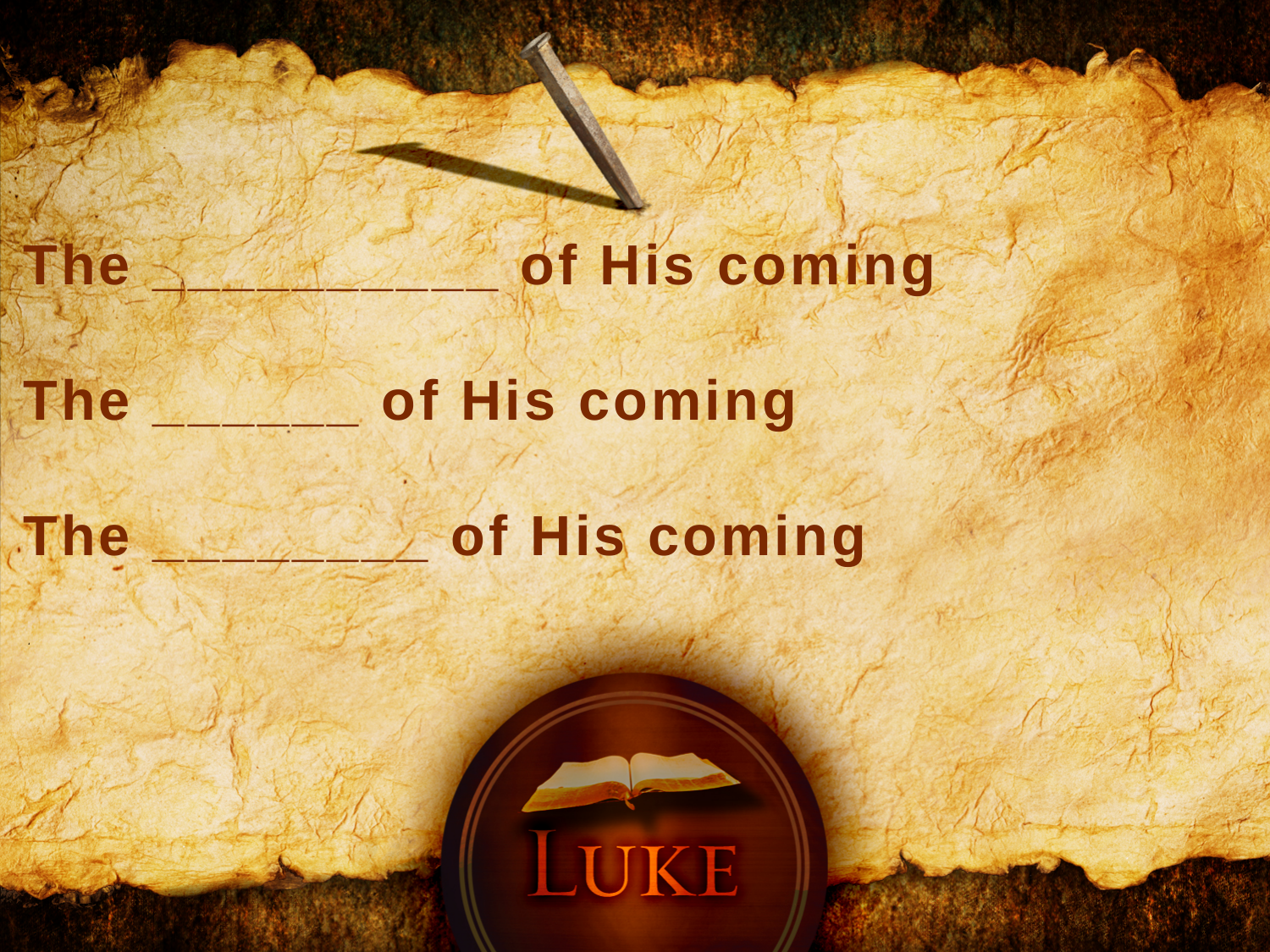

The __________ of His coming

The ______ of His coming

The ________ of His coming